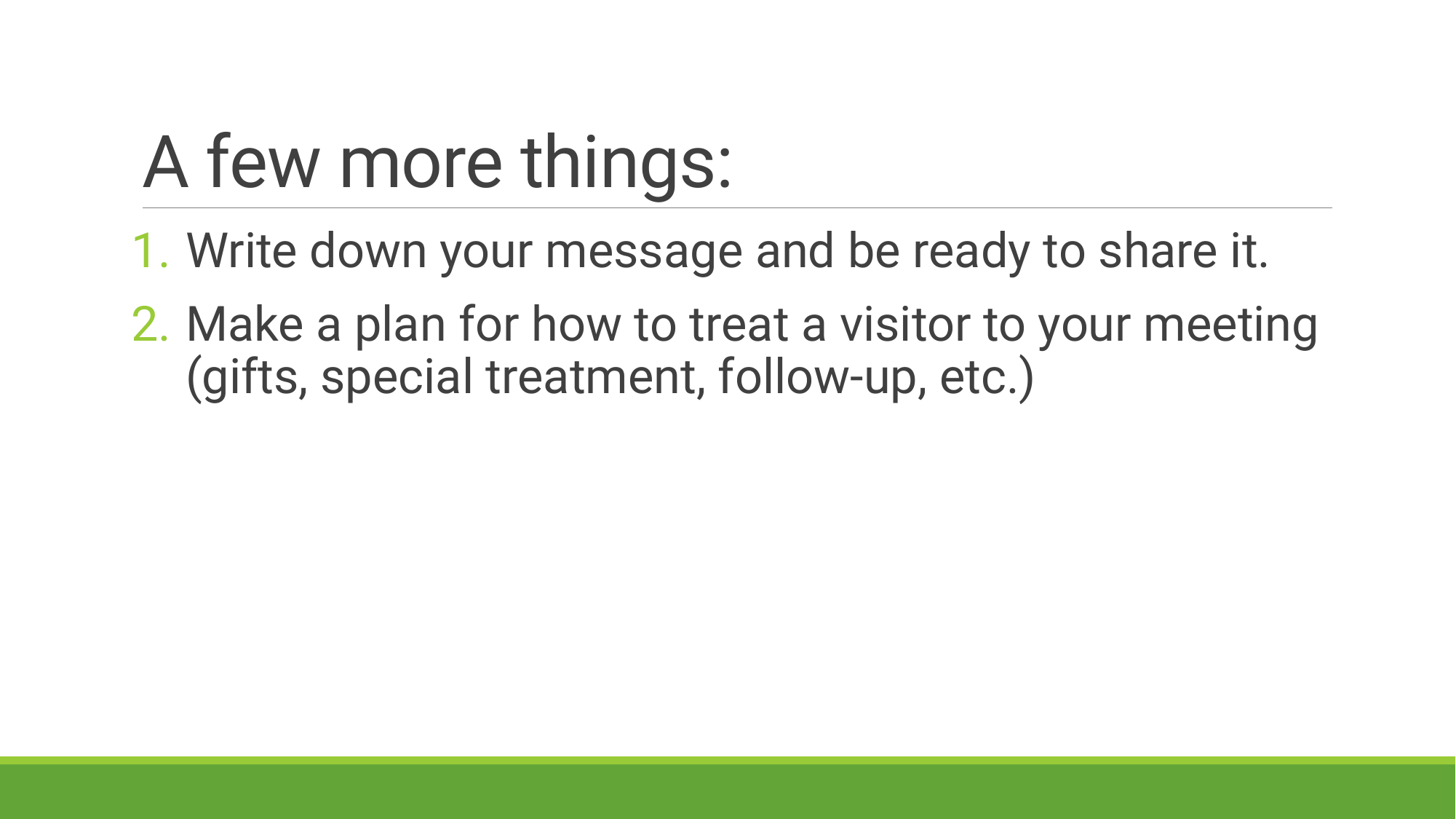

# A few more things:
Write down your message and be ready to share it.
Make a plan for how to treat a visitor to your meeting (gifts, special treatment, follow-up, etc.)